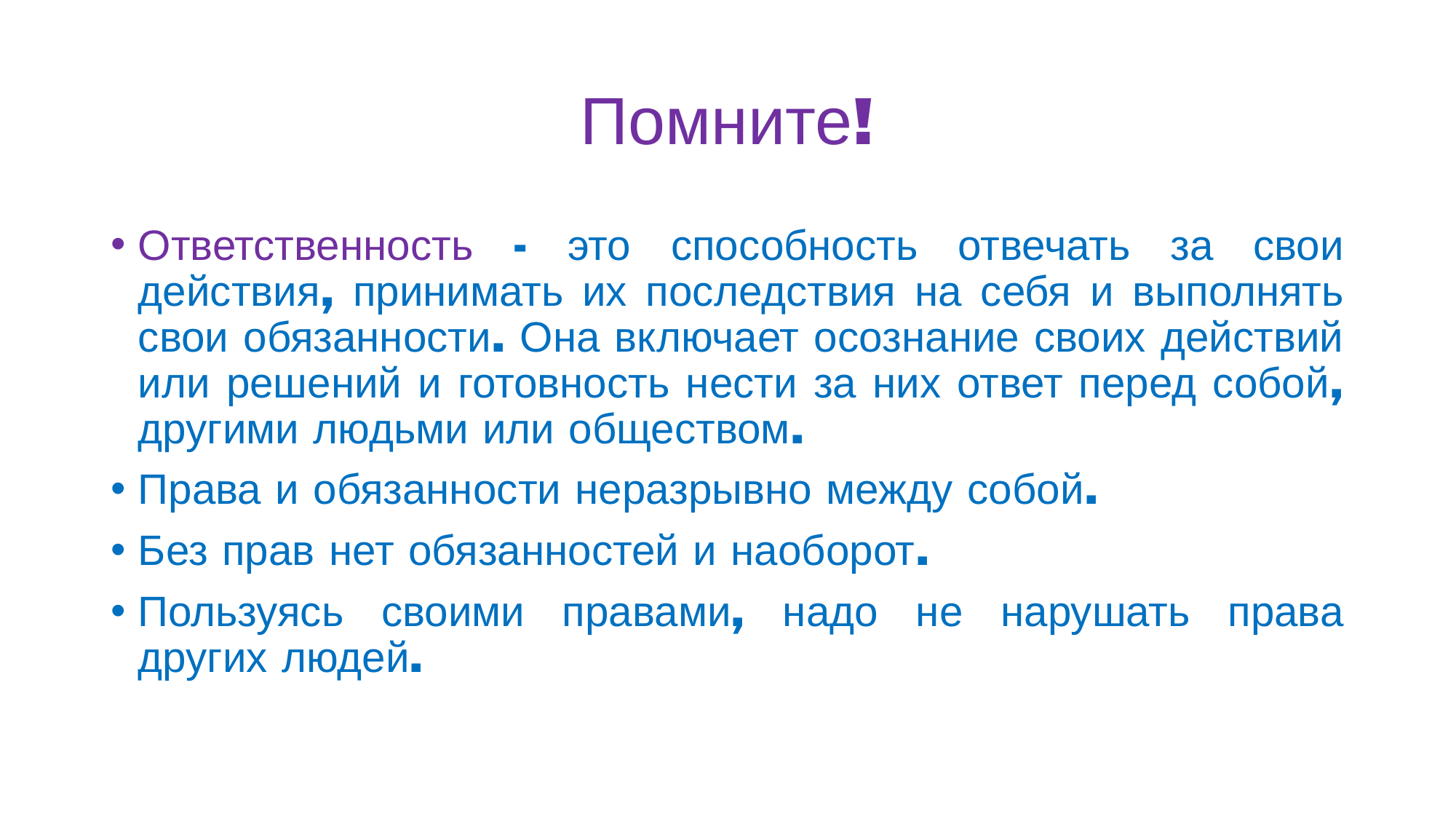

# Помните!
Ответственность - это способность отвечать за свои действия, принимать их последствия на себя и выполнять свои обязанности. Она включает осознание своих действий или решений и готовность нести за них ответ перед собой, другими людьми или обществом.
Права и обязанности неразрывно между собой.
Без прав нет обязанностей и наоборот.
Пользуясь своими правами, надо не нарушать права других людей.